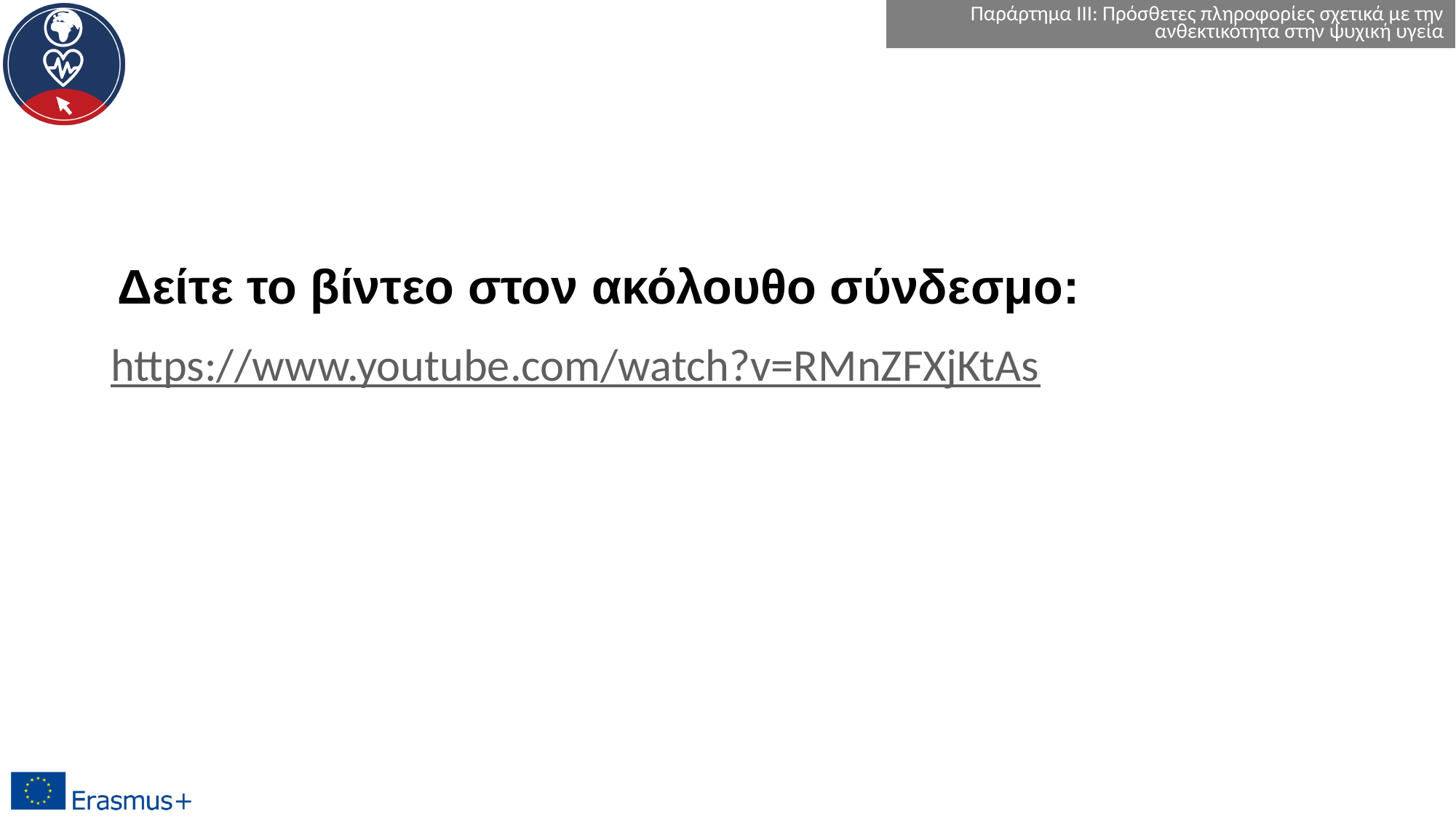

Παράρτημα III: Πρόσθετες πληροφορίες σχετικά με την ανθεκτικότητα στην ψυχική υγεία
Δείτε το βίντεο στον ακόλουθο σύνδεσμο:
# https://www.youtube.com/watch?v=RMnZFXjKtAs